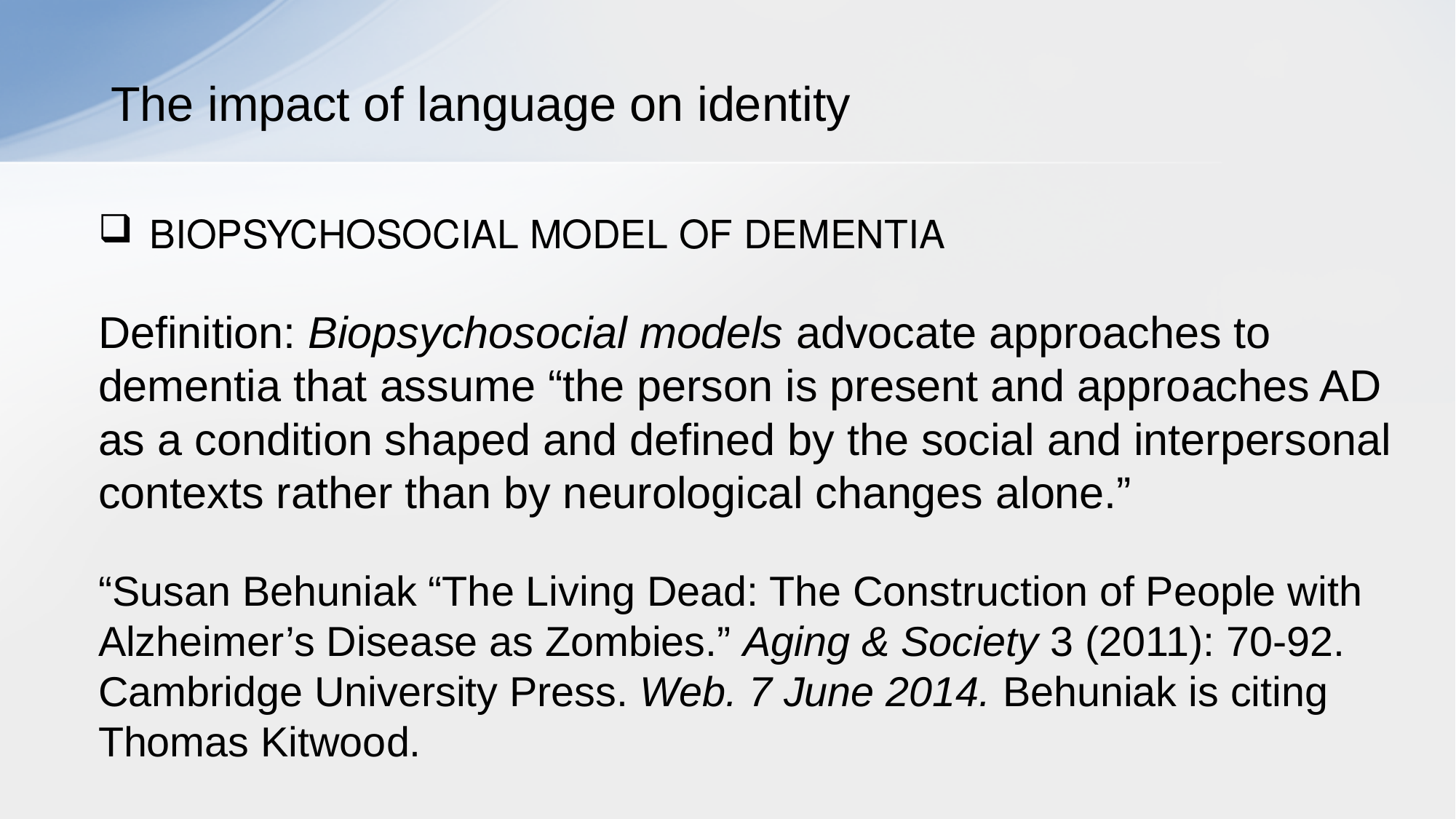

# The impact of language on identity
 BIOPSYCHOSOCIAL MODEL OF DEMENTIA

Definition: Biopsychosocial models advocate approaches to dementia that assume “the person is present and approaches AD as a condition shaped and defined by the social and interpersonal contexts rather than by neurological changes alone.”

“Susan Behuniak “The Living Dead: The Construction of People with Alzheimer’s Disease as Zombies.” Aging & Society 3 (2011): 70-92. Cambridge University Press. Web. 7 June 2014. Behuniak is citing Thomas Kitwood.